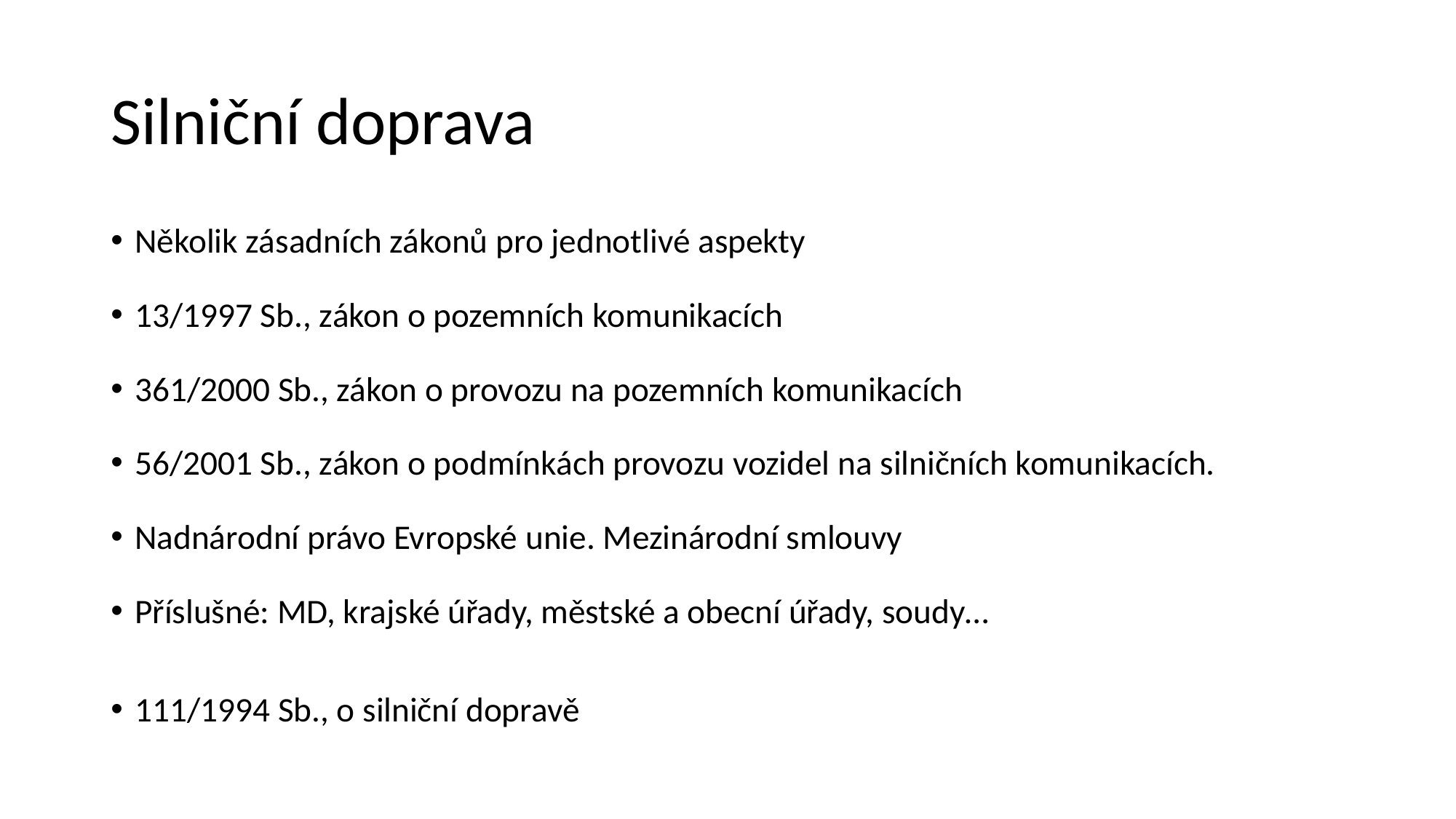

# Silniční doprava
Několik zásadních zákonů pro jednotlivé aspekty

13/1997 Sb., zákon o pozemních komunikacích

361/2000 Sb., zákon o provozu na pozemních komunikacích

56/2001 Sb., zákon o podmínkách provozu vozidel na silničních komunikacích.

Nadnárodní právo Evropské unie. Mezinárodní smlouvy

Příslušné: MD, krajské úřady, městské a obecní úřady, soudy…

111/1994 Sb., o silniční dopravě